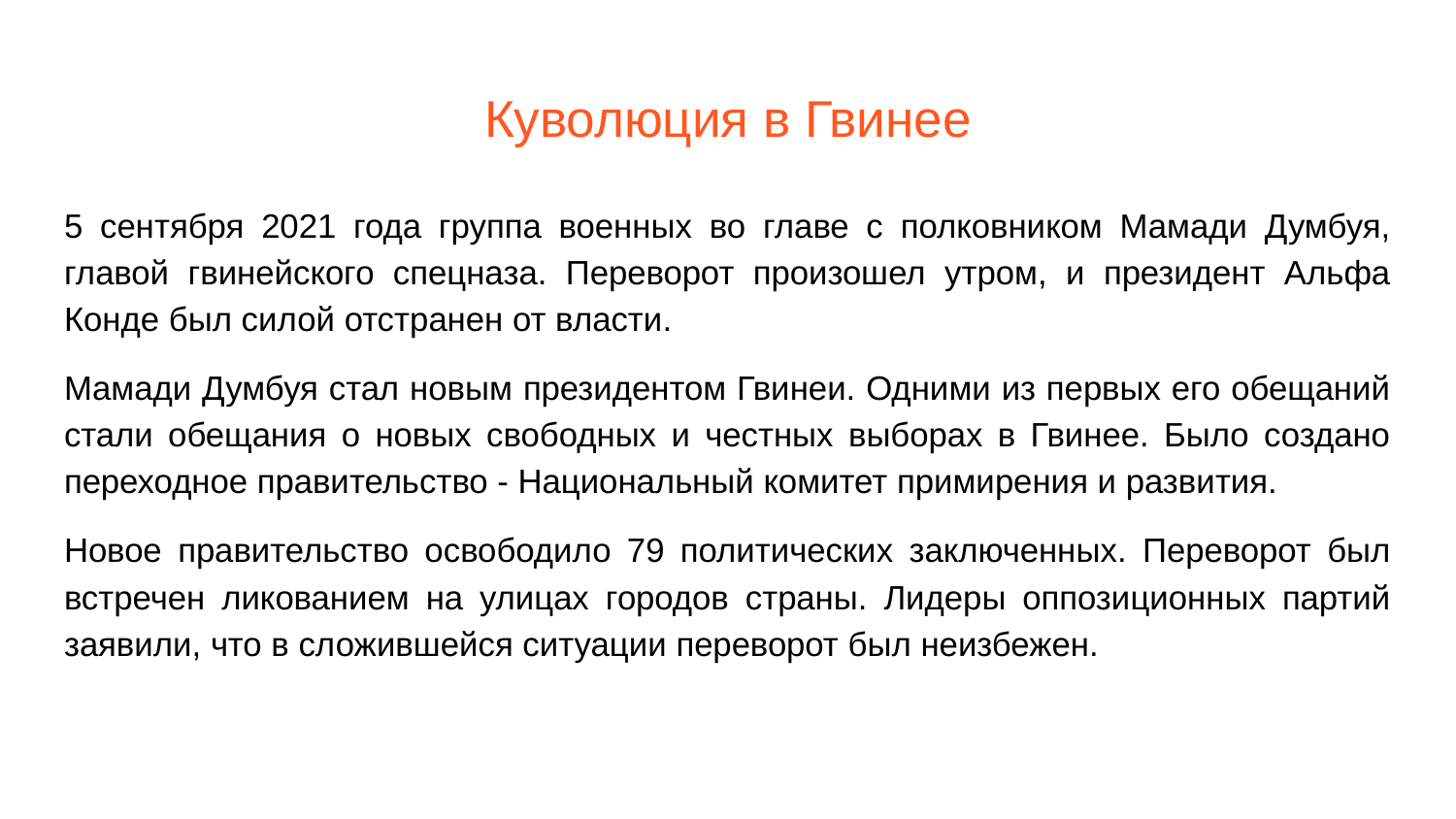

# Куволюция в Гвинее
5 сентября 2021 года группа военных во главе с полковником Мамади Думбуя, главой гвинейского спецназа. Переворот произошел утром, и президент Альфа Конде был силой отстранен от власти.
Мамади Думбуя стал новым президентом Гвинеи. Одними из первых его обещаний стали обещания о новых свободных и честных выборах в Гвинее. Было создано переходное правительство - Национальный комитет примирения и развития.
Новое правительство освободило 79 политических заключенных. Переворот был встречен ликованием на улицах городов страны. Лидеры оппозиционных партий заявили, что в сложившейся ситуации переворот был неизбежен.